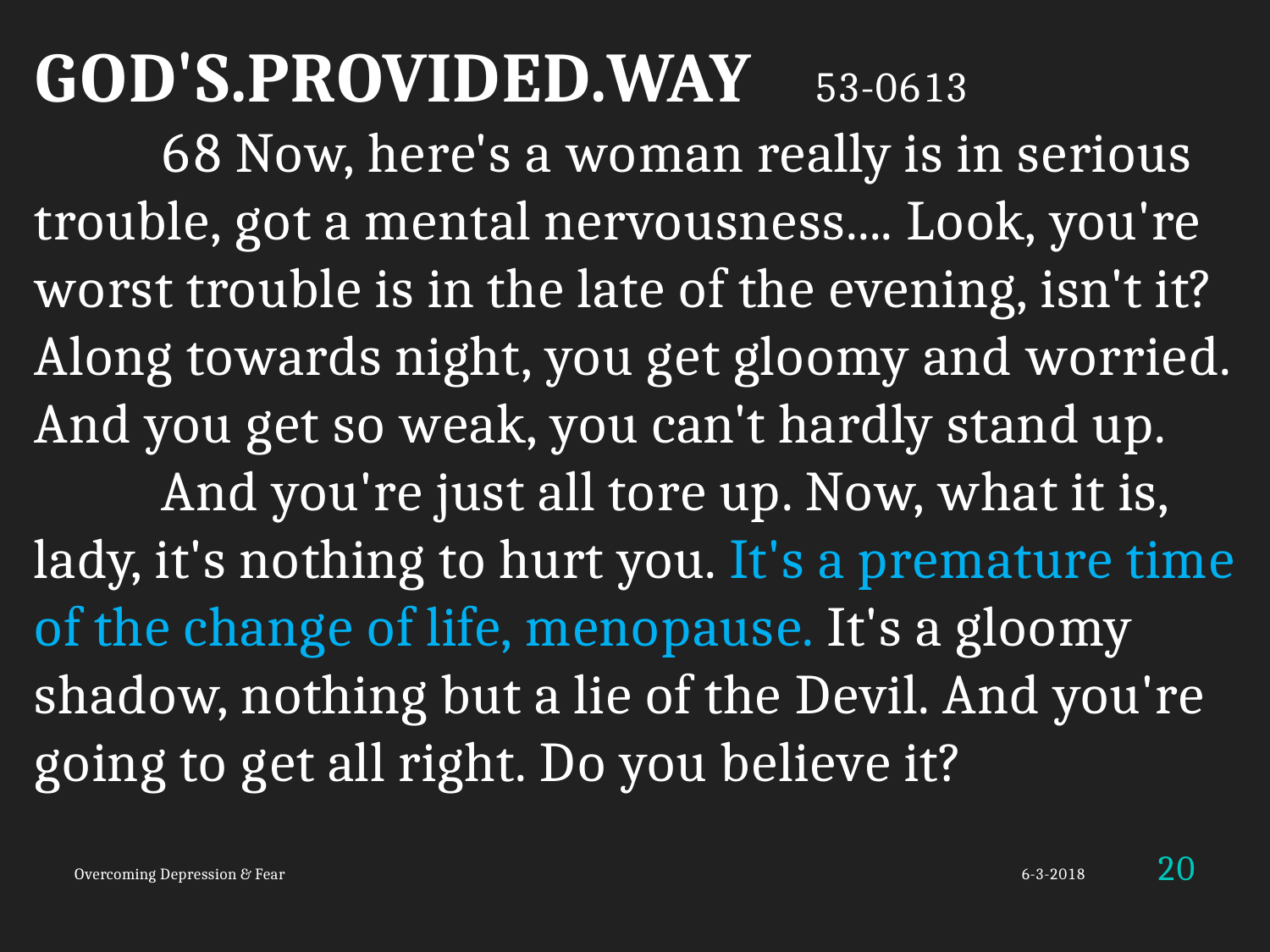

GOD'S.PROVIDED.WAY    53-0613
	68 Now, here's a woman really is in serious trouble, got a mental nervousness.... Look, you're worst trouble is in the late of the evening, isn't it? Along towards night, you get gloomy and worried. And you get so weak, you can't hardly stand up. 	And you're just all tore up. Now, what it is, lady, it's nothing to hurt you. It's a premature time of the change of life, menopause. It's a gloomy shadow, nothing but a lie of the Devil. And you're going to get all right. Do you believe it?
20
Overcoming Depression & Fear
6-3-2018